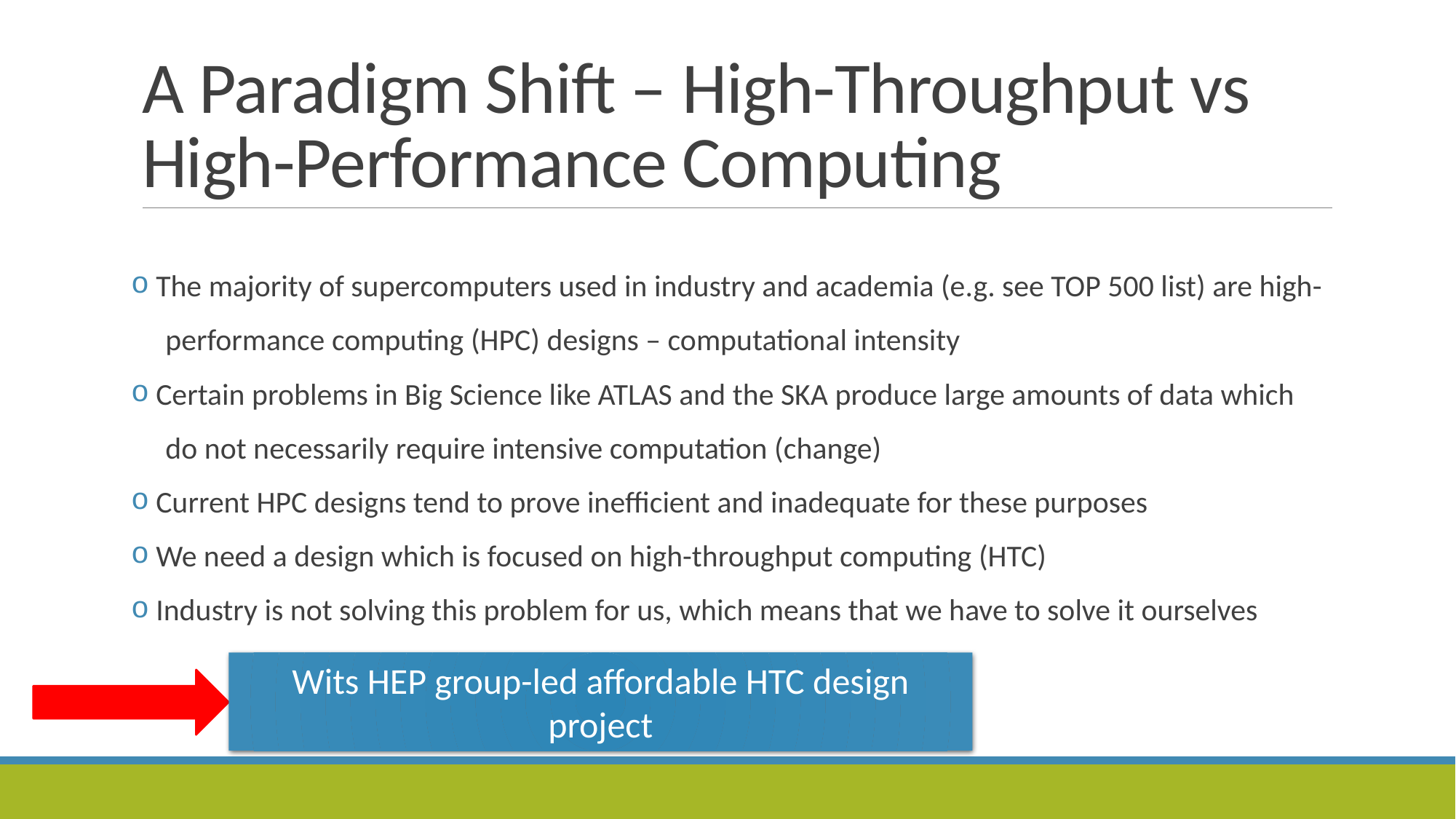

# A Paradigm Shift – High-Throughput vs High-Performance Computing
 The majority of supercomputers used in industry and academia (e.g. see TOP 500 list) are high-
     performance computing (HPC) designs – computational intensity
 Certain problems in Big Science like ATLAS and the SKA produce large amounts of data which
     do not necessarily require intensive computation (change)
 Current HPC designs tend to prove inefficient and inadequate for these purposes
 We need a design which is focused on high-throughput computing (HTC)
 Industry is not solving this problem for us, which means that we have to solve it ourselves

Wits HEP group-led affordable HTC design project